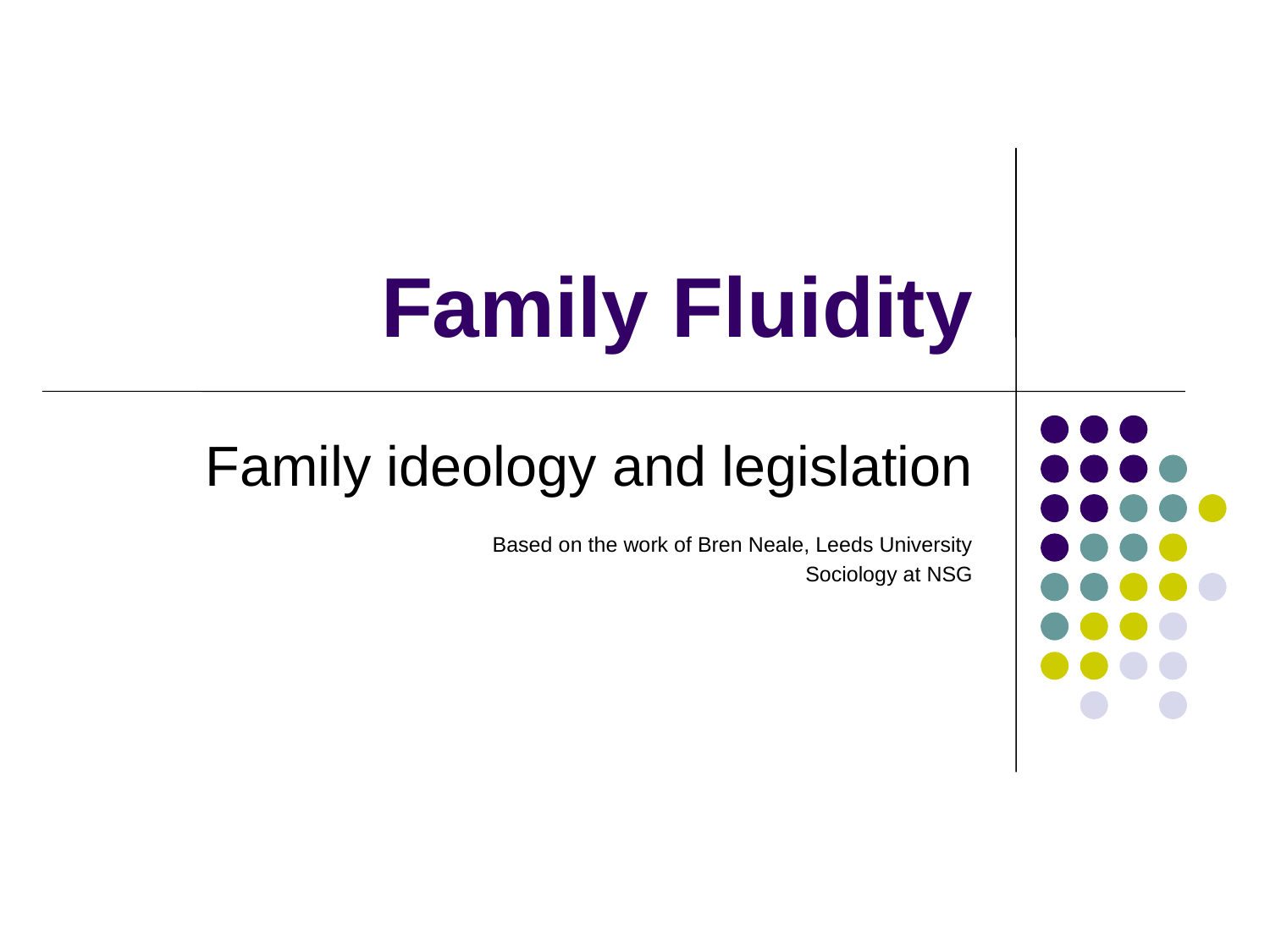

# Family Fluidity
Family ideology and legislation

Based on the work of Bren Neale, Leeds University
Sociology at NSG